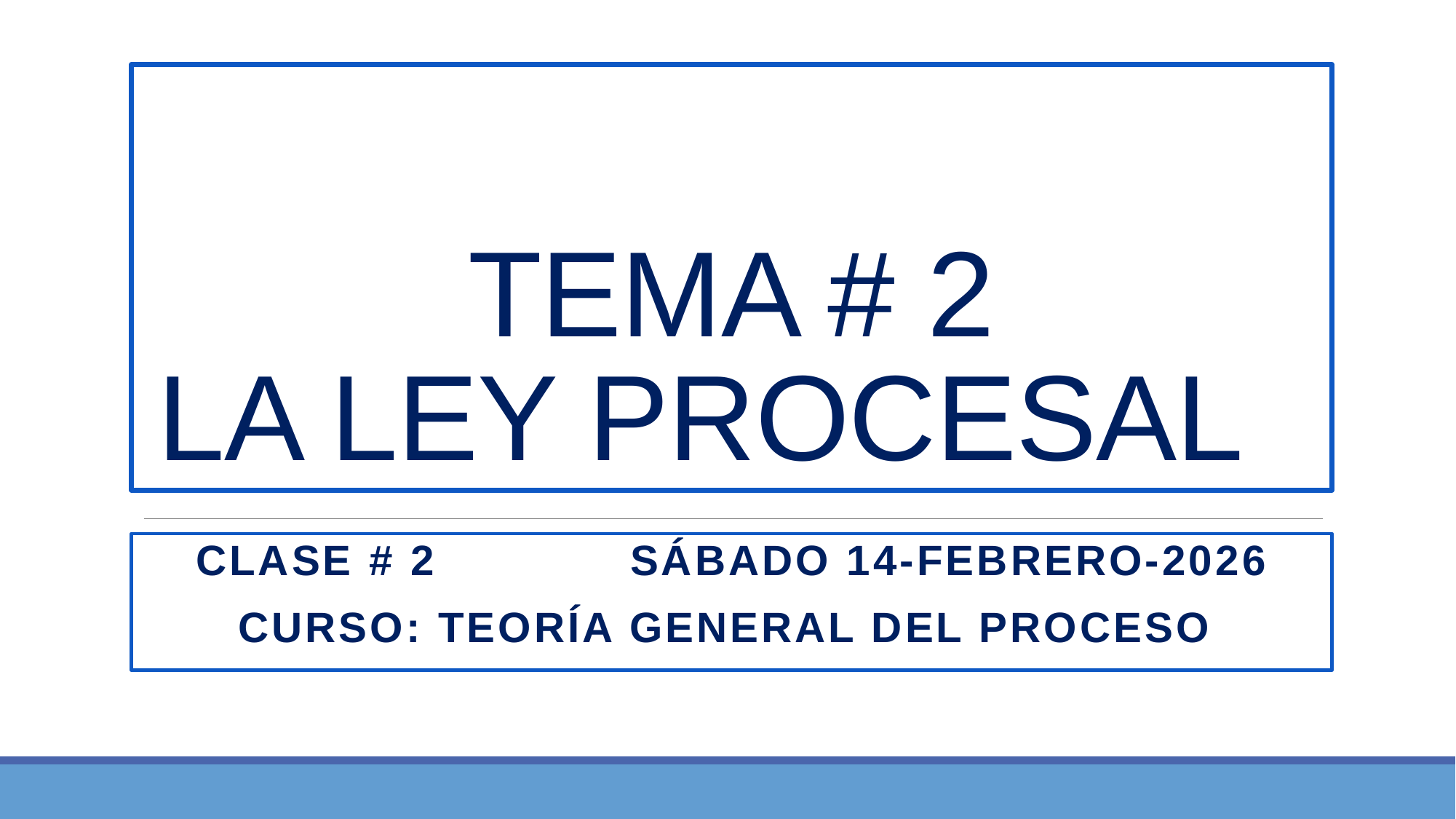

# TEMA # 2 LA LEY PROCESAL
CLASE # 2             SÁBADO 14-FEBRERO-2026
CURSO: TEORÍA GENERAL DEL PROCESO